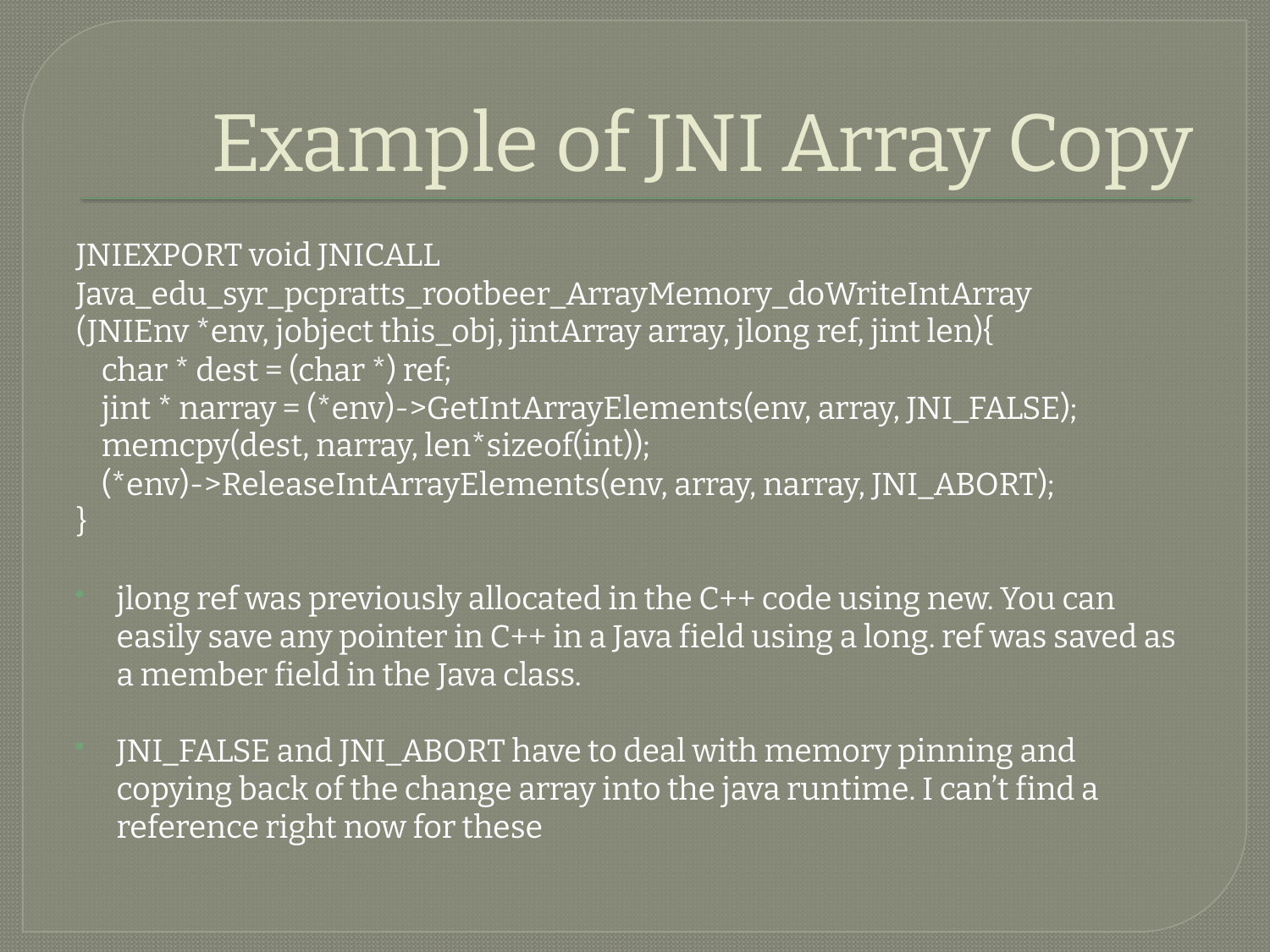

# Example of JNI Array Copy
JNIEXPORT void JNICALL Java_edu_syr_pcpratts_rootbeer_ArrayMemory_doWriteIntArray
(JNIEnv *env, jobject this_obj, jintArray array, jlong ref, jint len){
    char * dest = (char *) ref;
    jint * narray = (*env)->GetIntArrayElements(env, array, JNI_FALSE);
    memcpy(dest, narray, len*sizeof(int));
    (*env)->ReleaseIntArrayElements(env, array, narray, JNI_ABORT);
}

jlong ref was previously allocated in the C++ code using new. You can easily save any pointer in C++ in a Java field using a long. ref was saved as a member field in the Java class.

JNI_FALSE and JNI_ABORT have to deal with memory pinning and copying back of the change array into the java runtime. I can’t find a reference right now for these